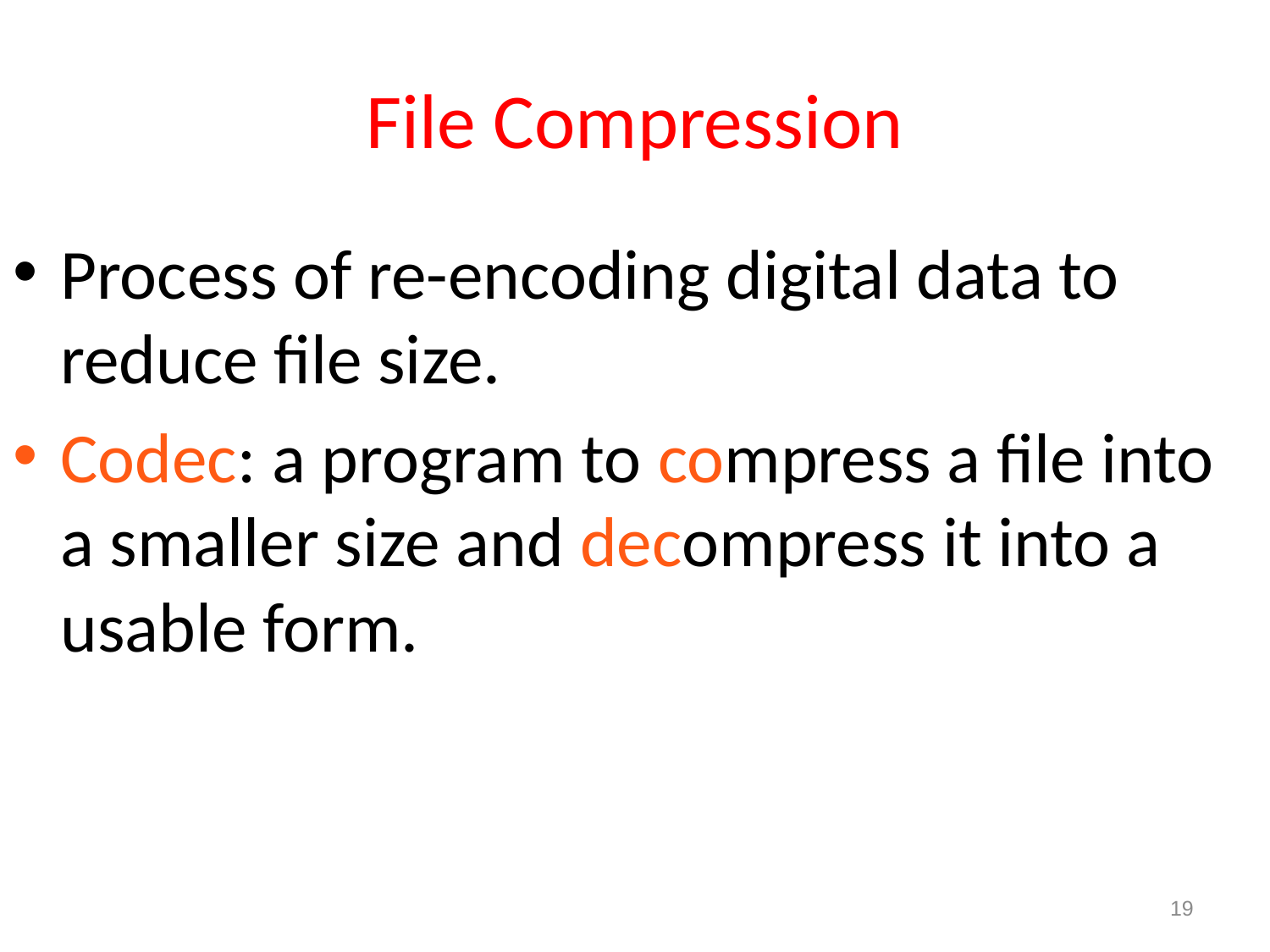

# File Compression
Process of re-encoding digital data to reduce file size.
Codec: a program to compress a file into a smaller size and decompress it into a usable form.
19